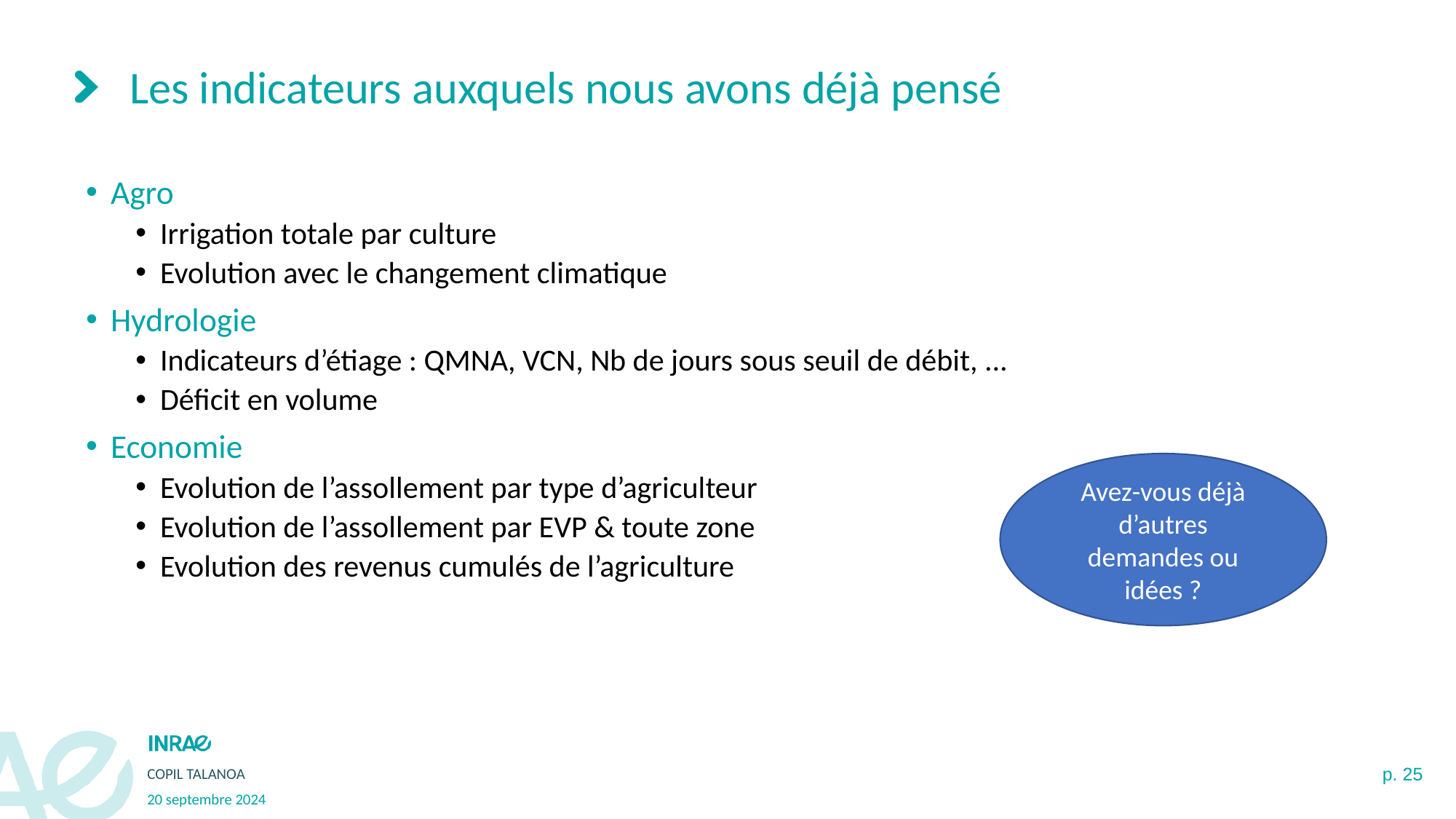

# Les indicateurs auxquels nous avons déjà pensé
Agro
Irrigation totale par culture
Evolution avec le changement climatique
Hydrologie
Indicateurs d’étiage : QMNA, VCN, Nb de jours sous seuil de débit, ...
Déficit en volume
Economie
Evolution de l’assollement par type d’agriculteur
Evolution de l’assollement par EVP & toute zone
Evolution des revenus cumulés de l’agriculture

Avez-vous déjà d’autres demandes ou idées ?